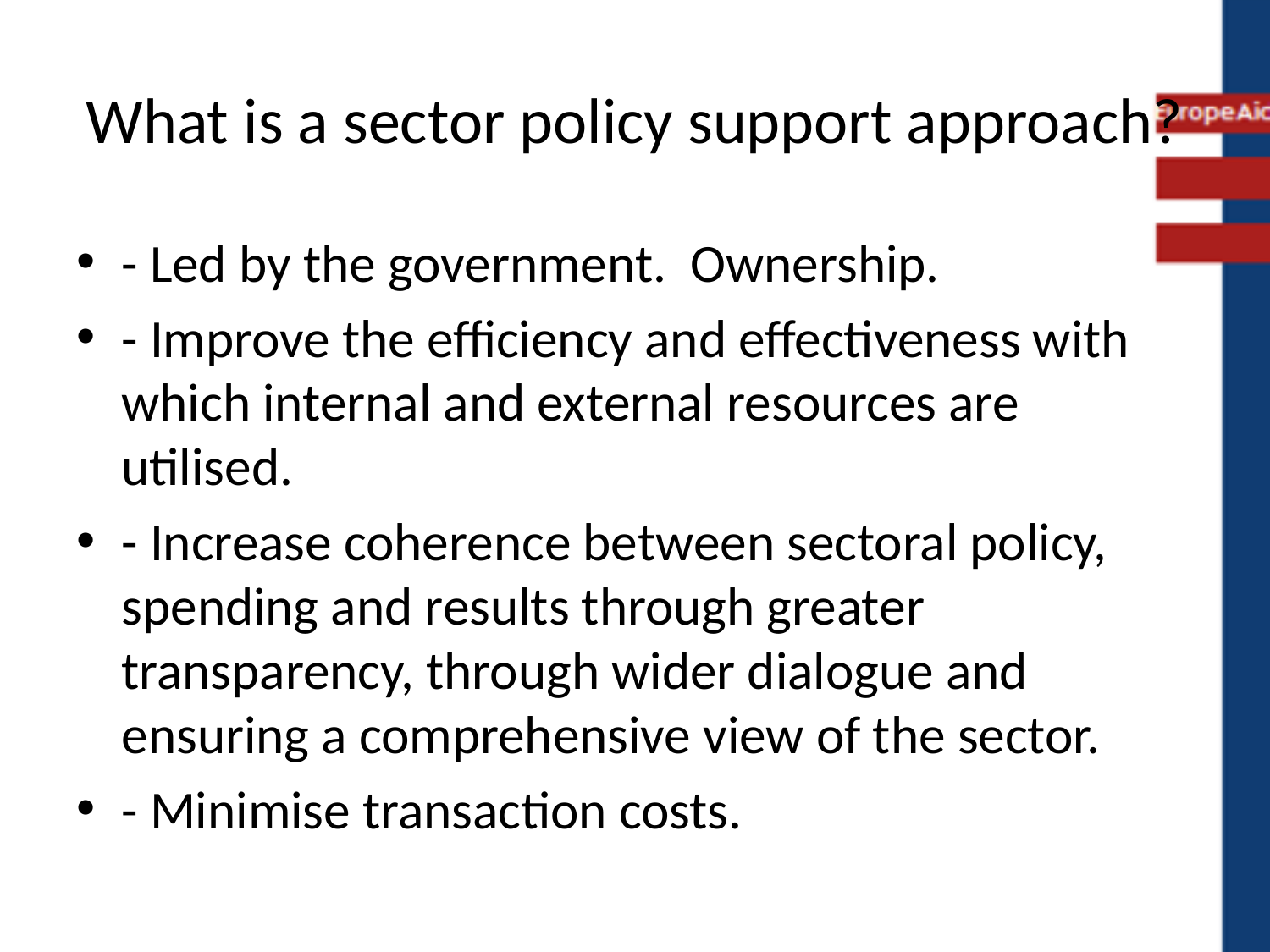

# What is a sector policy support approach?
- Led by the government.  Ownership.
- Improve the efficiency and effectiveness with which internal and external resources are utilised.
- Increase coherence between sectoral policy, spending and results through greater transparency, through wider dialogue and ensuring a comprehensive view of the sector.
- Minimise transaction costs.